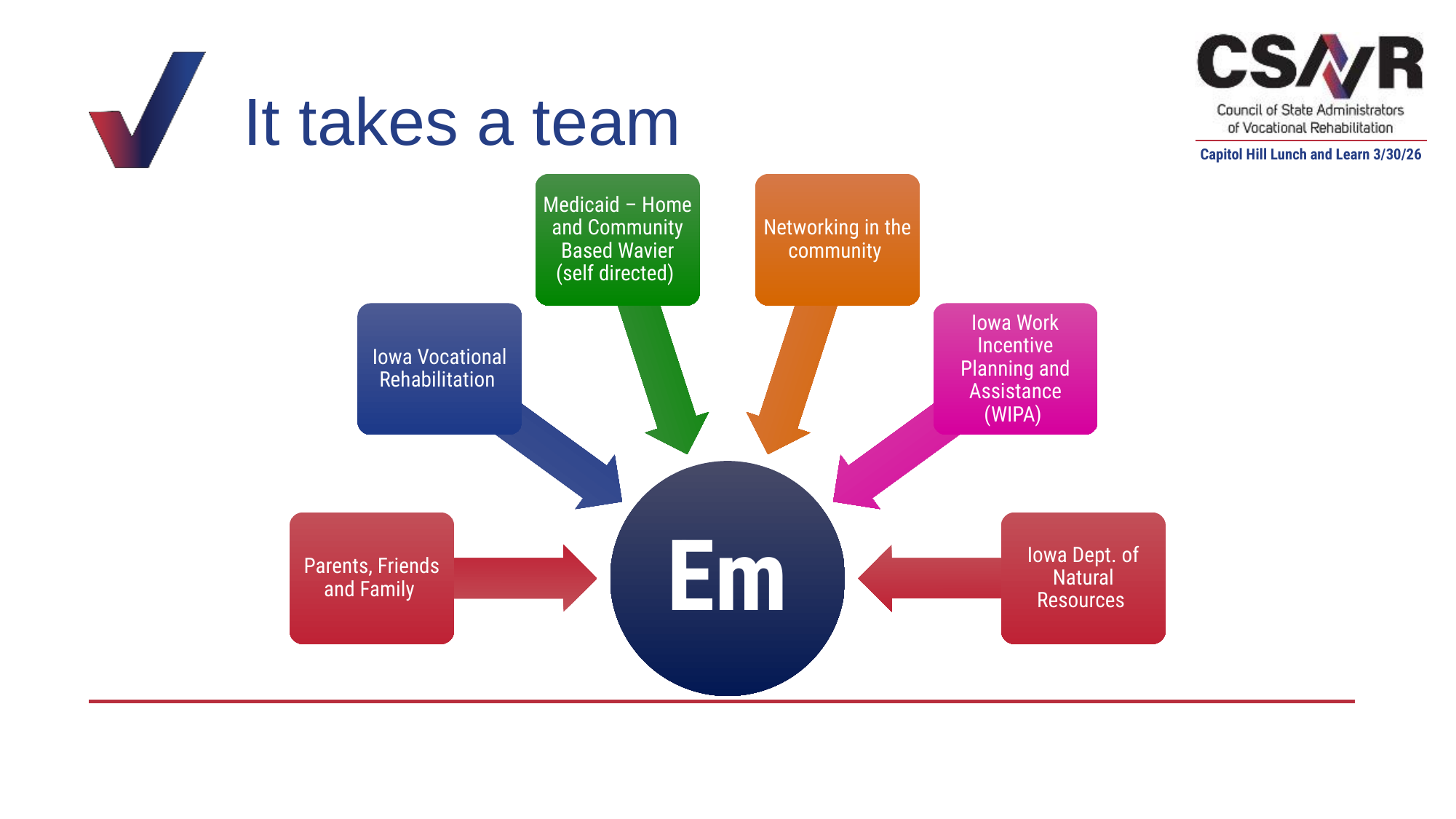

# It takes a team

Medicaid – Home and Community Based Wavier (self directed)
Networking in the community

Iowa Vocational Rehabilitation
Iowa Work Incentive Planning and Assistance (WIPA)

Em

Parents, Friends and Family
Iowa Dept. of Natural Resources